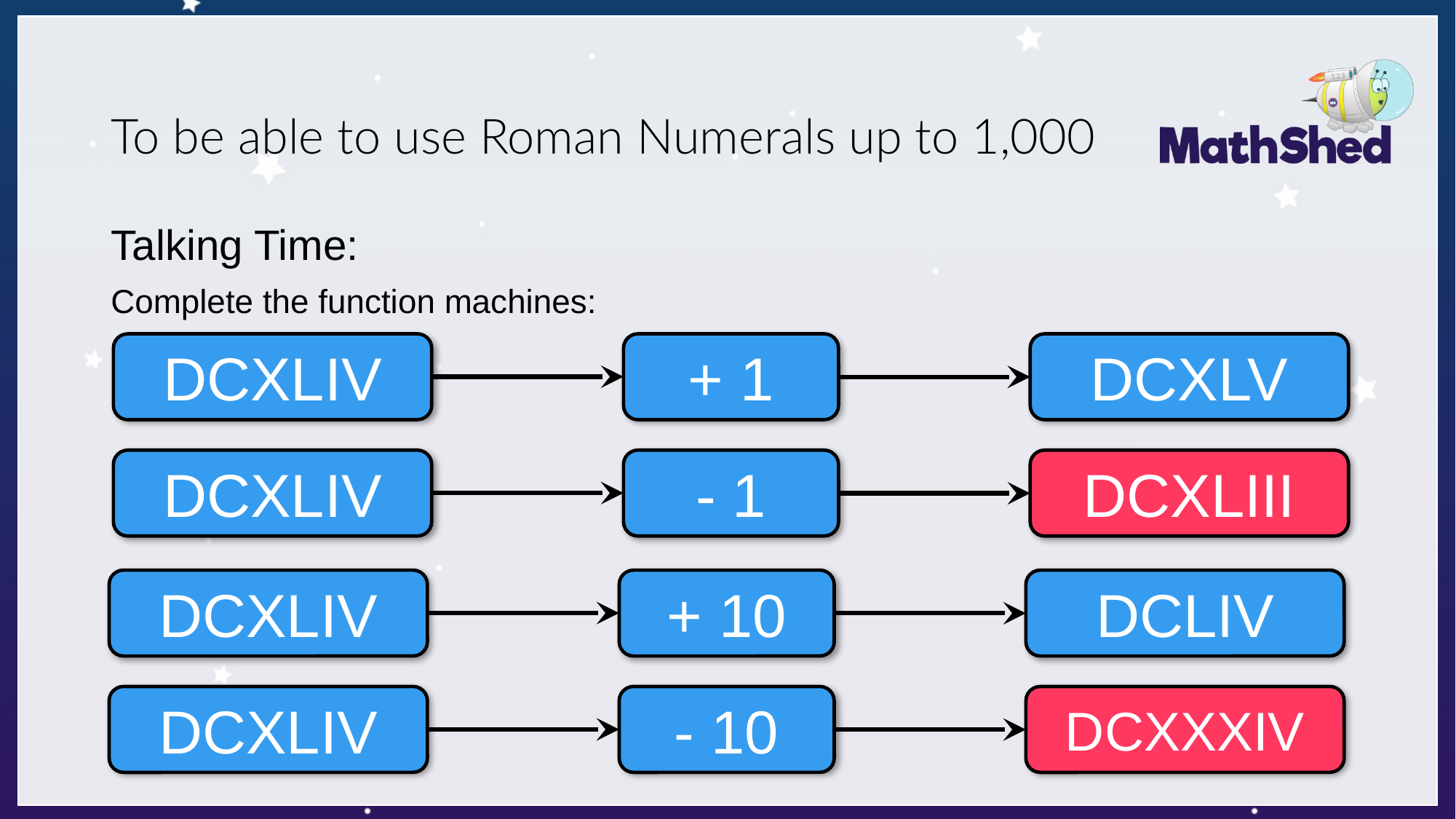

# To be able to use Roman Numerals up to 1,000
Talking Time:
Complete the function machines:

DCXLIV
+ 1
DCXLV
DCXLIV
- 1
DCXLIII
DCXLIV
+ 10
DCLIV
DCXLIV
- 10
DCXXXIV